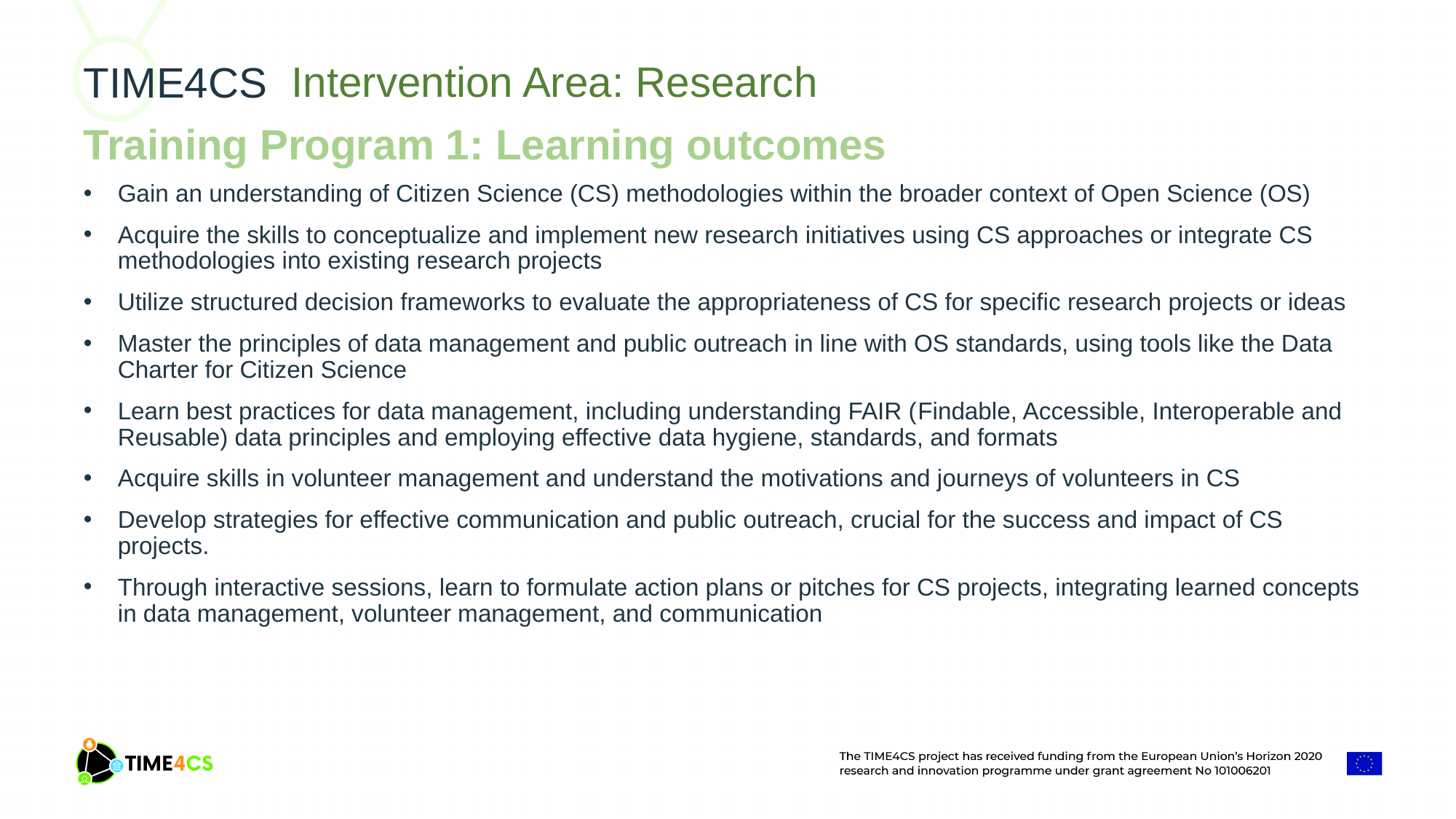

Intervention Area: Research
Training Program 1: Learning outcomes
Gain an understanding of Citizen Science (CS) methodologies within the broader context of Open Science (OS)
Acquire the skills to conceptualize and implement new research initiatives using CS approaches or integrate CS methodologies into existing research projects
Utilize structured decision frameworks to evaluate the appropriateness of CS for specific research projects or ideas
Master the principles of data management and public outreach in line with OS standards, using tools like the Data Charter for Citizen Science
Learn best practices for data management, including understanding FAIR (Findable, Accessible, Interoperable and Reusable) data principles and employing effective data hygiene, standards, and formats
Acquire skills in volunteer management and understand the motivations and journeys of volunteers in CS
Develop strategies for effective communication and public outreach, crucial for the success and impact of CS projects.
Through interactive sessions, learn to formulate action plans or pitches for CS projects, integrating learned concepts in data management, volunteer management, and communication